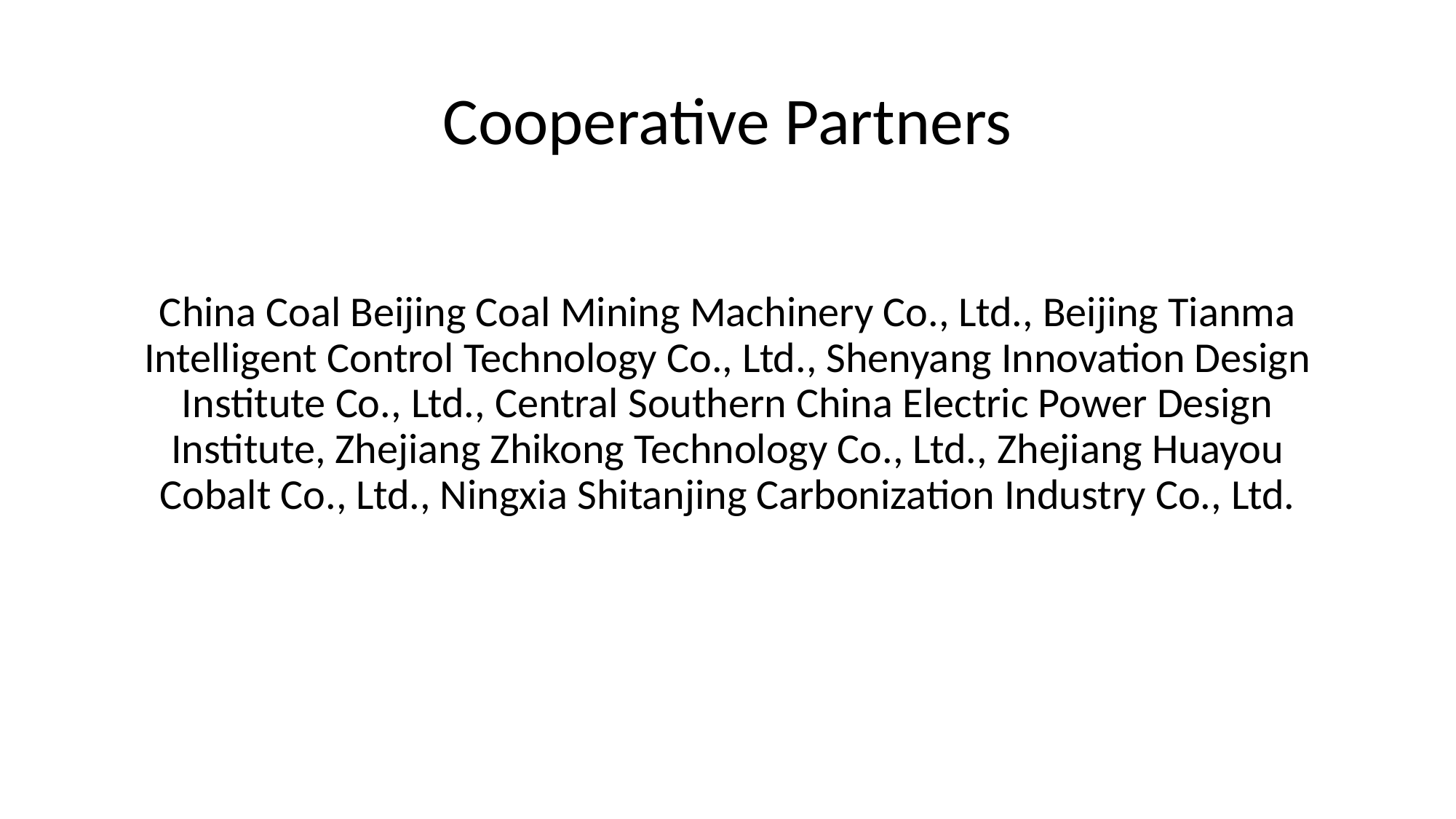

# Cooperative Partners

China Coal Beijing Coal Mining Machinery Co., Ltd., Beijing Tianma Intelligent Control Technology Co., Ltd., Shenyang Innovation Design Institute Co., Ltd., Central Southern China Electric Power Design Institute, Zhejiang Zhikong Technology Co., Ltd., Zhejiang Huayou Cobalt Co., Ltd., Ningxia Shitanjing Carbonization Industry Co., Ltd.